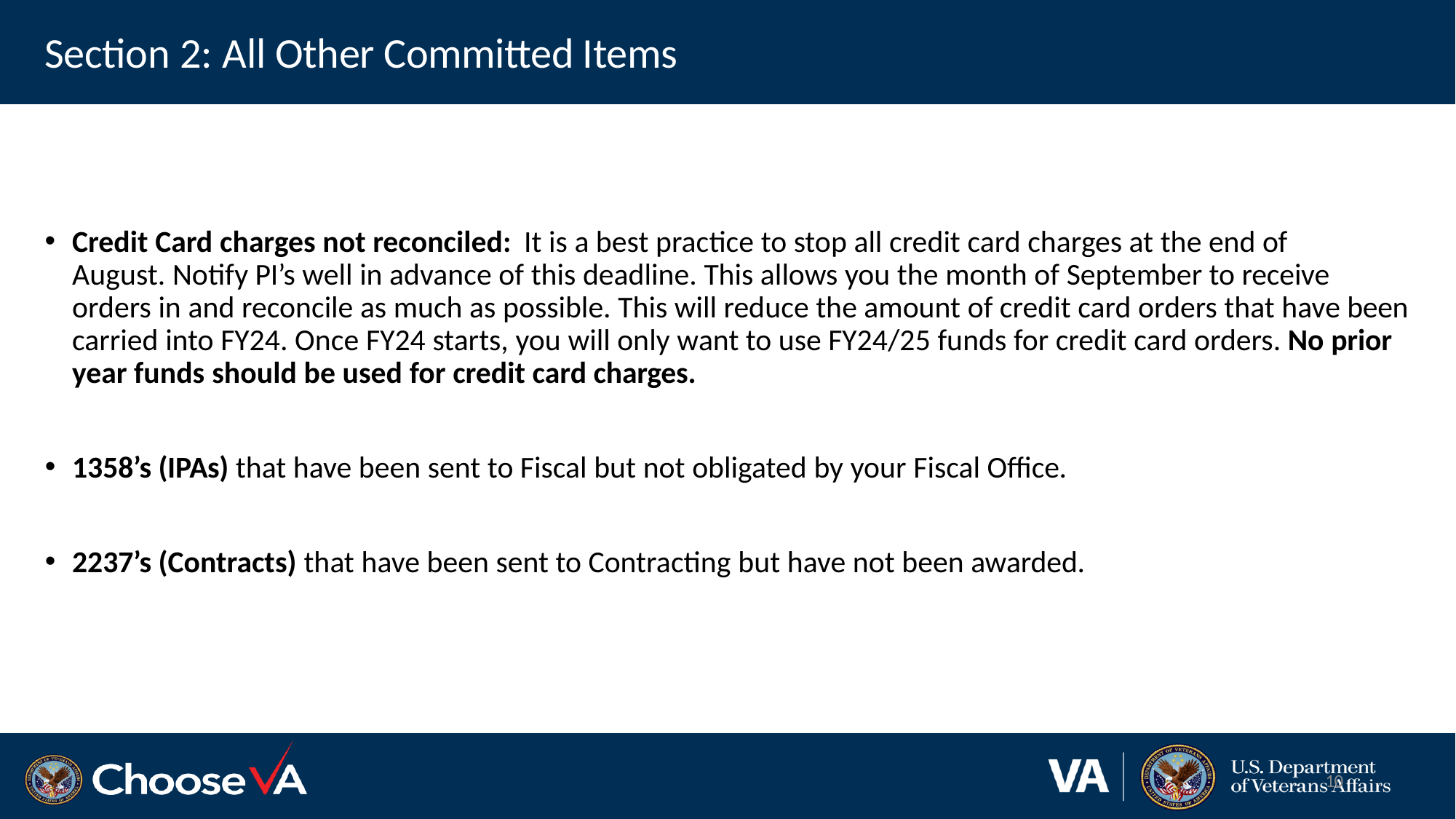

# Section 2: All Other Committed Items

Credit Card charges not reconciled: It is a best practice to stop all credit card charges at the end of August. Notify PI’s well in advance of this deadline. This allows you the month of September to receive
orders in and reconcile as much as possible. This will reduce the amount of credit card orders that have been carried into FY24. Once FY24 starts, you will only want to use FY24/25 funds for credit card orders. No prior year funds should be used for credit card charges.

1358’s (IPAs) that have been sent to Fiscal but not obligated by your Fiscal Office.

2237’s (Contracts) that have been sent to Contracting but have not been awarded.
10